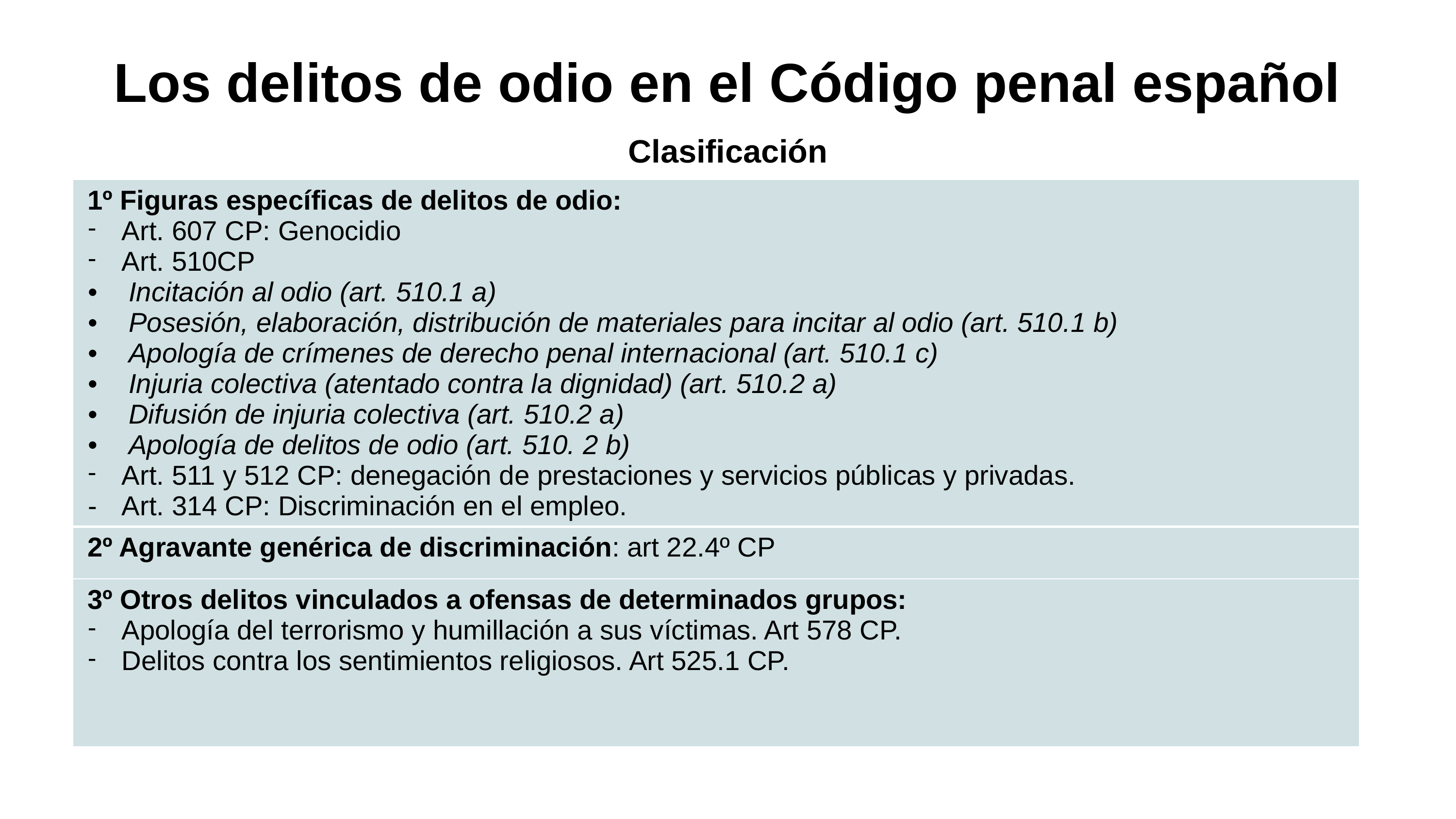

# Los delitos de odio en el Código penal español
Clasificación

| 1º Figuras específicas de delitos de odio: Art. 607 CP: Genocidio Art. 510CP Incitación al odio (art. 510.1 a) Posesión, elaboración, distribución de materiales para incitar al odio (art. 510.1 b) Apología de crímenes de derecho penal internacional (art. 510.1 c) Injuria colectiva (atentado contra la dignidad) (art. 510.2 a) Difusión de injuria colectiva (art. 510.2 a) Apología de delitos de odio (art. 510. 2 b) Art. 511 y 512 CP: denegación de prestaciones y servicios públicas y privadas. Art. 314 CP: Discriminación en el empleo. |
| --- |
| 2º Agravante genérica de discriminación: art 22.4º CP |
| 3º Otros delitos vinculados a ofensas de determinados grupos: Apología del terrorismo y humillación a sus víctimas. Art 578 CP. Delitos contra los sentimientos religiosos. Art 525.1 CP. |